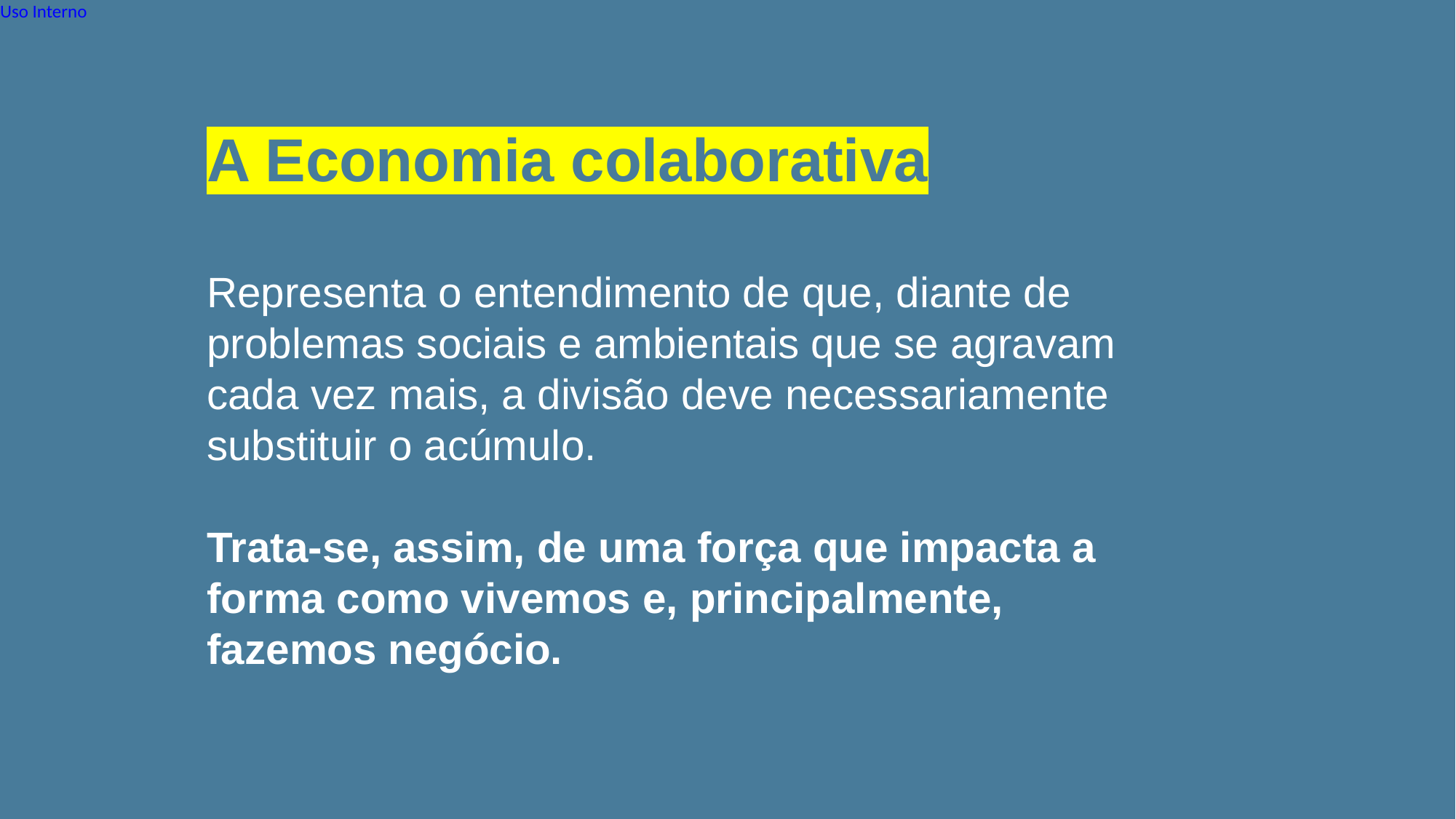

A Economia colaborativa
Representa o entendimento de que, diante de problemas sociais e ambientais que se agravam cada vez mais, a divisão deve necessariamente substituir o acúmulo.

Trata-se, assim, de uma força que impacta a forma como vivemos e, principalmente, fazemos negócio.